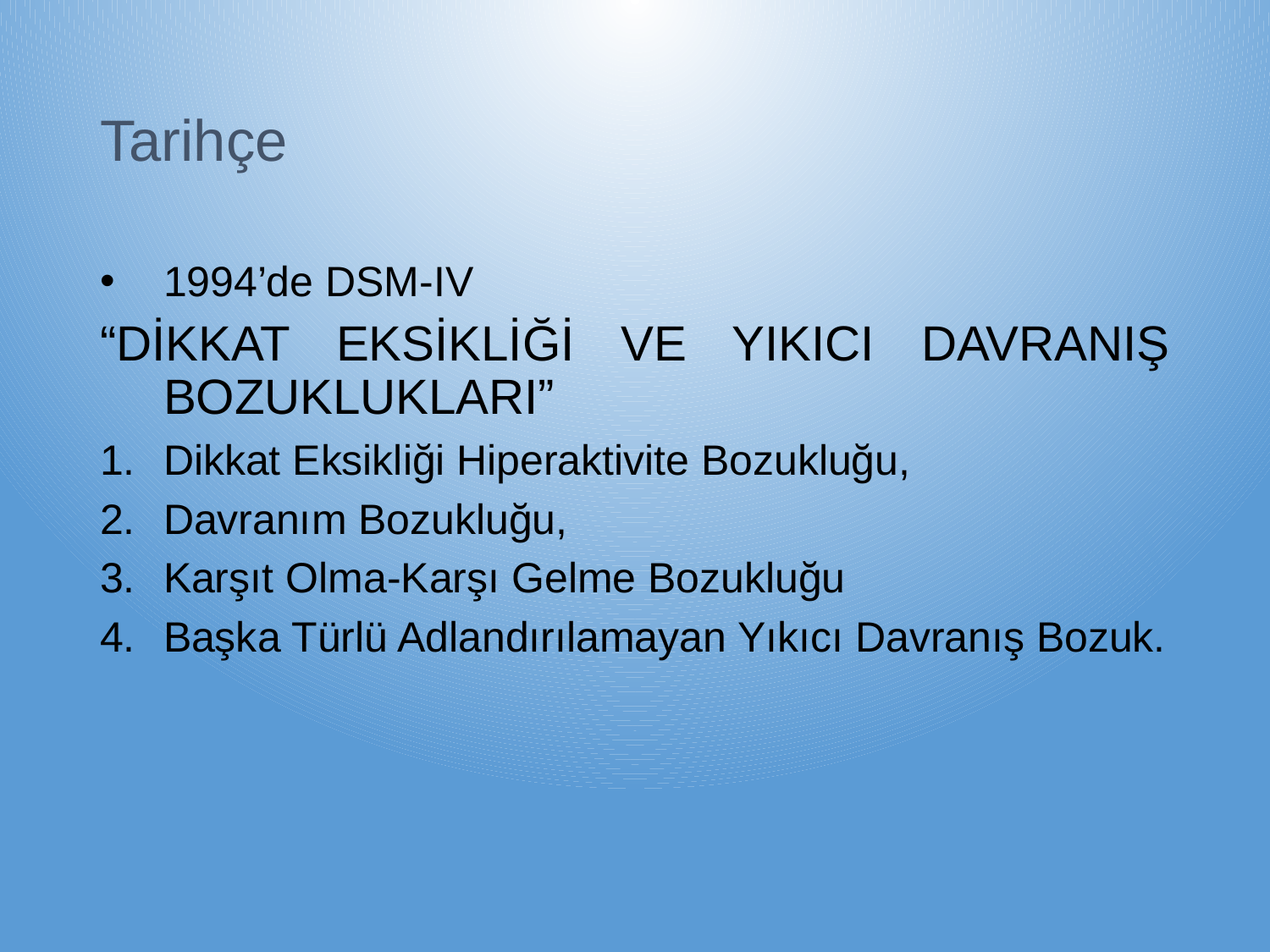

# Tarihçe
1994’de DSM-IV
“DİKKAT EKSİKLİĞİ VE YIKICI DAVRANIŞ BOZUKLUKLARI”
Dikkat Eksikliği Hiperaktivite Bozukluğu,
Davranım Bozukluğu,
Karşıt Olma-Karşı Gelme Bozukluğu
Başka Türlü Adlandırılamayan Yıkıcı Davranış Bozuk.